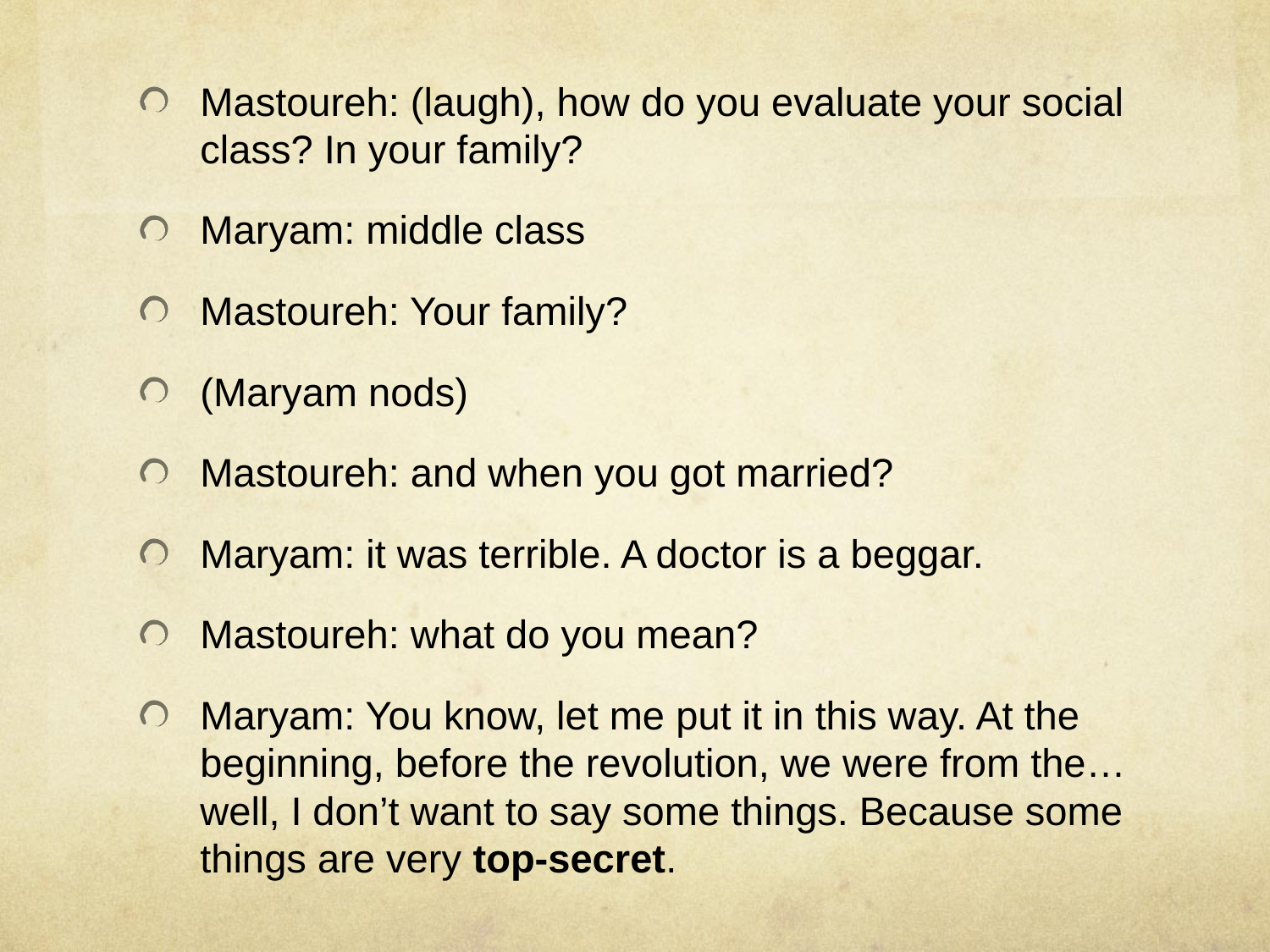

#
Mastoureh: (laugh), how do you evaluate your social class? In your family?
Maryam: middle class
Mastoureh: Your family?
(Maryam nods)
Mastoureh: and when you got married?
Maryam: it was terrible. A doctor is a beggar.
Mastoureh: what do you mean?
Maryam: You know, let me put it in this way. At the beginning, before the revolution, we were from the… well, I don’t want to say some things. Because some things are very top-secret.